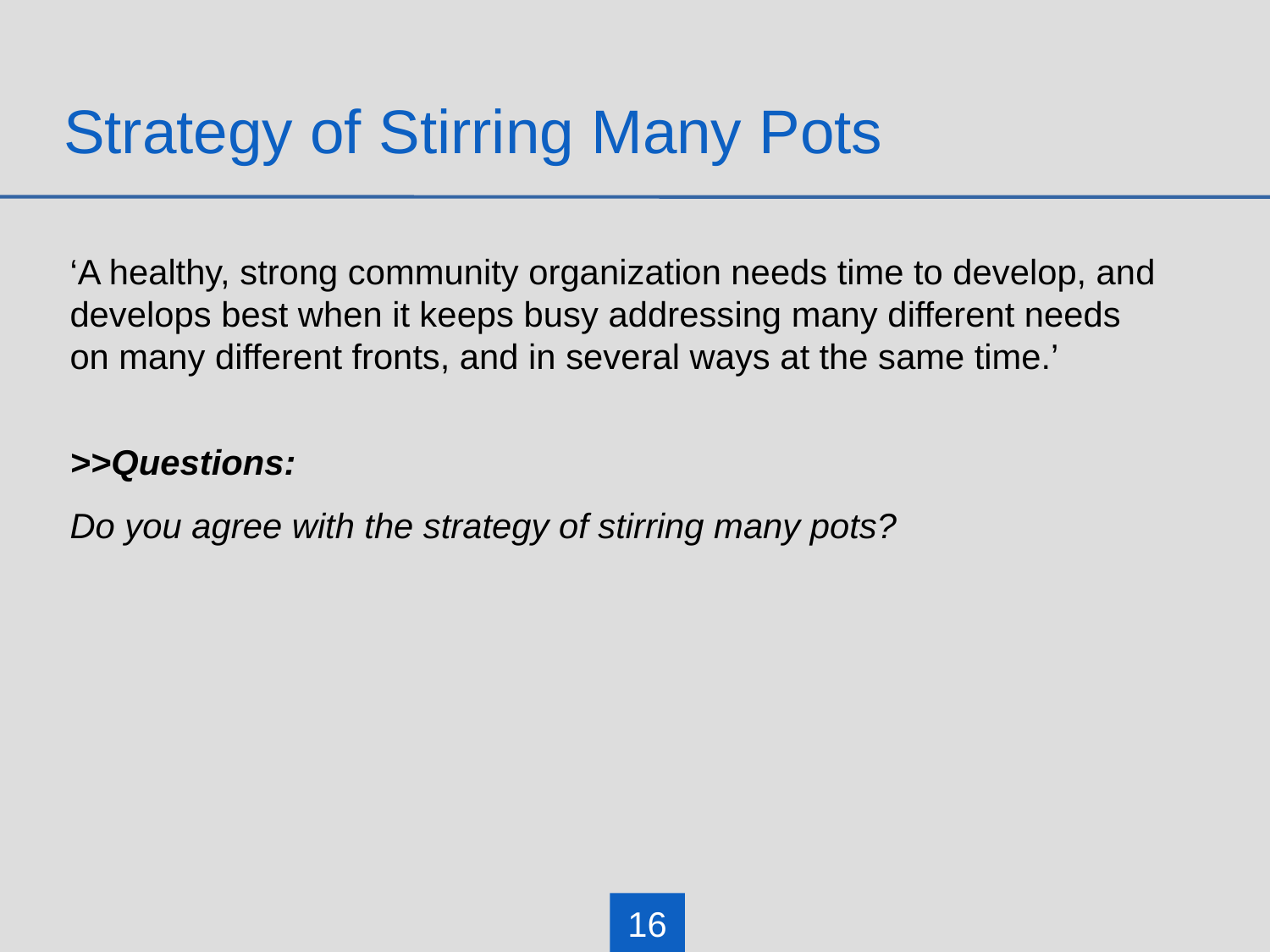

# Strategy of Stirring Many Pots
‘A healthy, strong community organization needs time to develop, and develops best when it keeps busy addressing many different needs on many different fronts, and in several ways at the same time.’
>>Questions:
Do you agree with the strategy of stirring many pots?
16